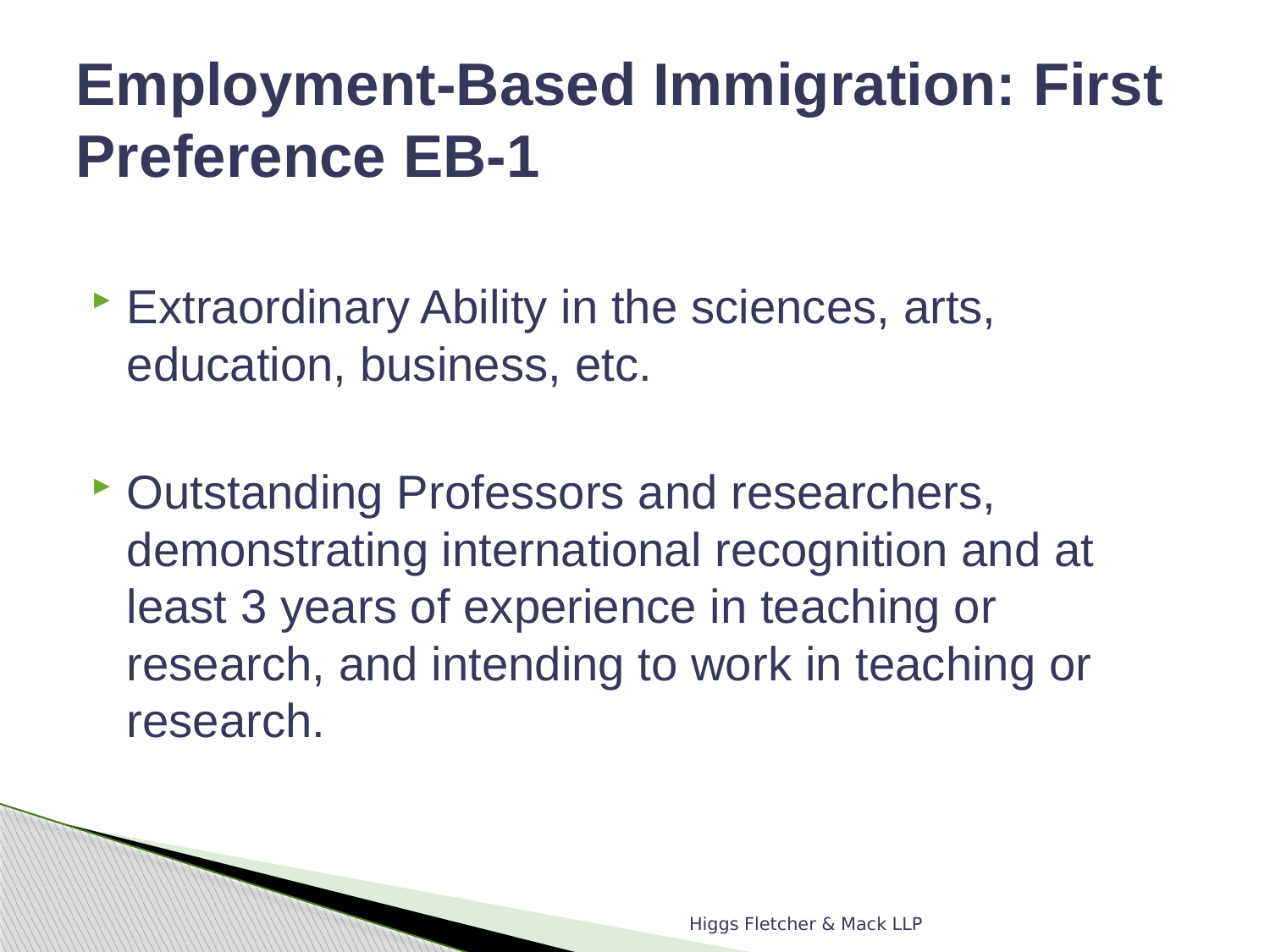

# Employment-Based Immigration: First Preference EB-1

Extraordinary Ability in the sciences, arts, education, business, etc.

Outstanding Professors and researchers, demonstrating international recognition and at least 3 years of experience in teaching or research, and intending to work in teaching or research.
Higgs Fletcher & Mack LLP